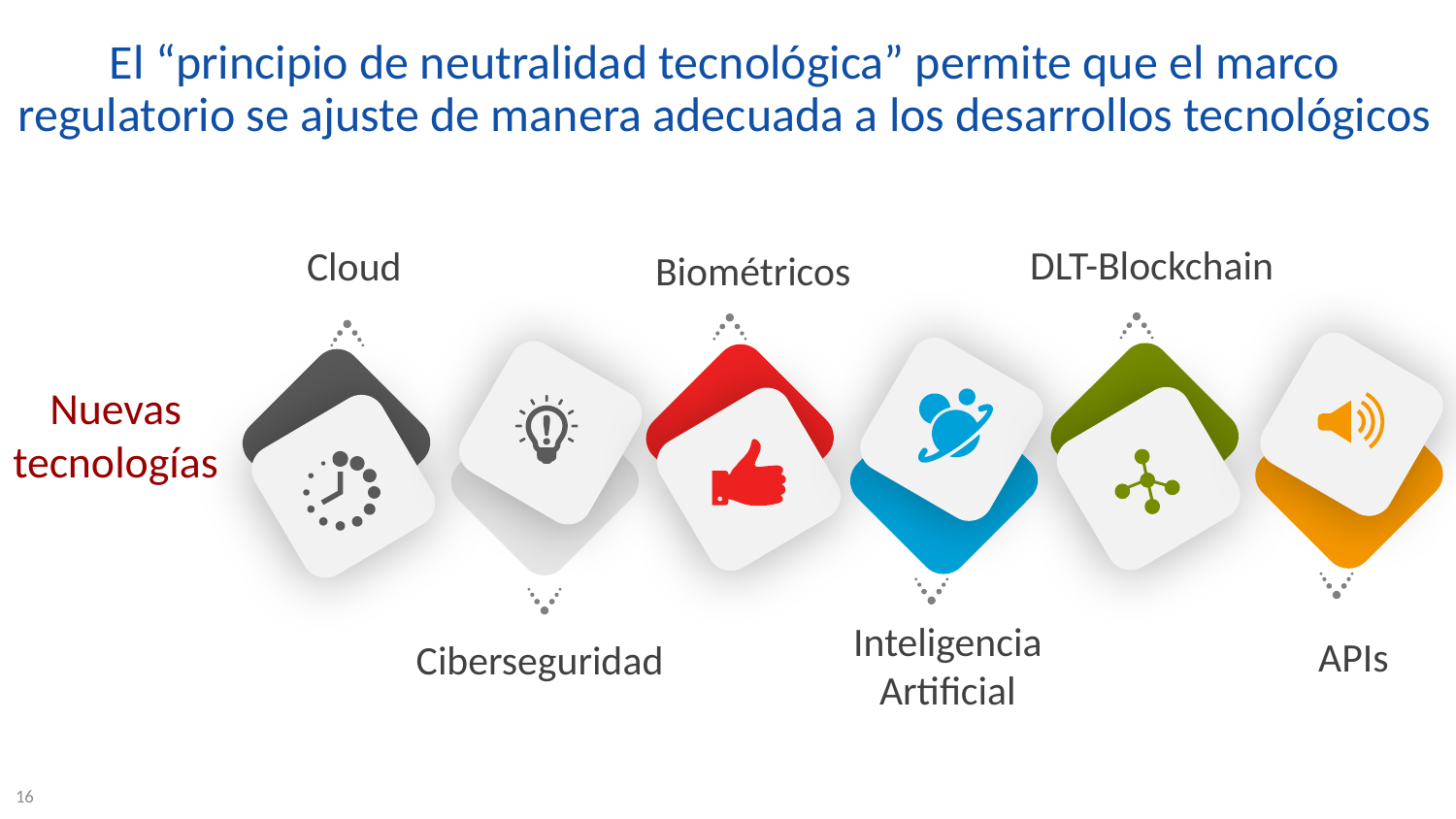

# El “principio de neutralidad tecnológica” permite que el marco regulatorio se ajuste de manera adecuada a los desarrollos tecnológicos
DLT-Blockchain
Cloud
Biométricos

Nuevas tecnologías

Inteligencia Artificial
APIs
Ciberseguridad
16